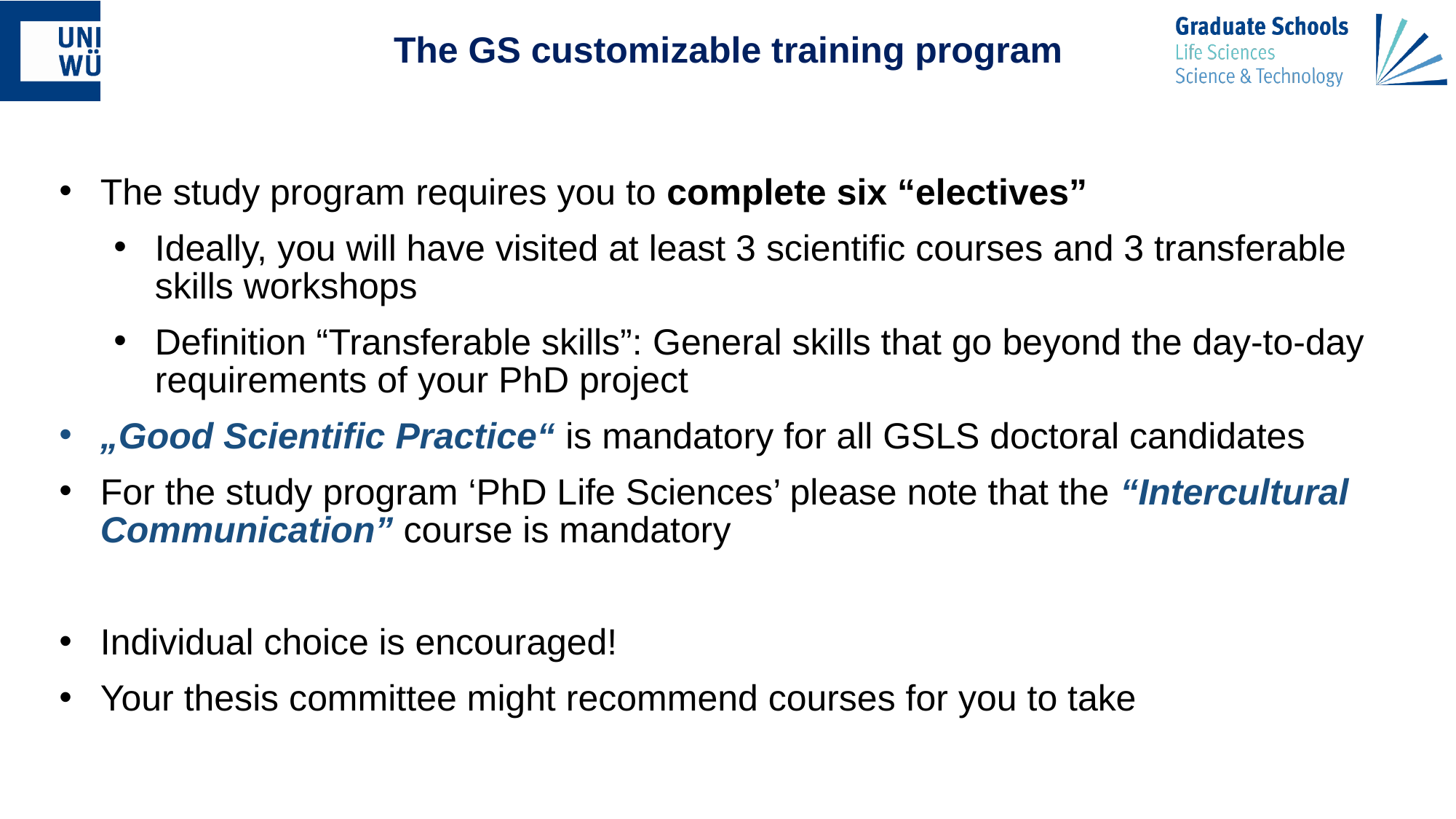

The GS customizable training program
The study program requires you to complete six “electives”
Ideally, you will have visited at least 3 scientific courses and 3 transferable skills workshops
Definition “Transferable skills”: General skills that go beyond the day-to-day requirements of your PhD project
„Good Scientific Practice“ is mandatory for all GSLS doctoral candidates
For the study program ‘PhD Life Sciences’ please note that the “Intercultural Communication” course is mandatory

Individual choice is encouraged!
Your thesis committee might recommend courses for you to take